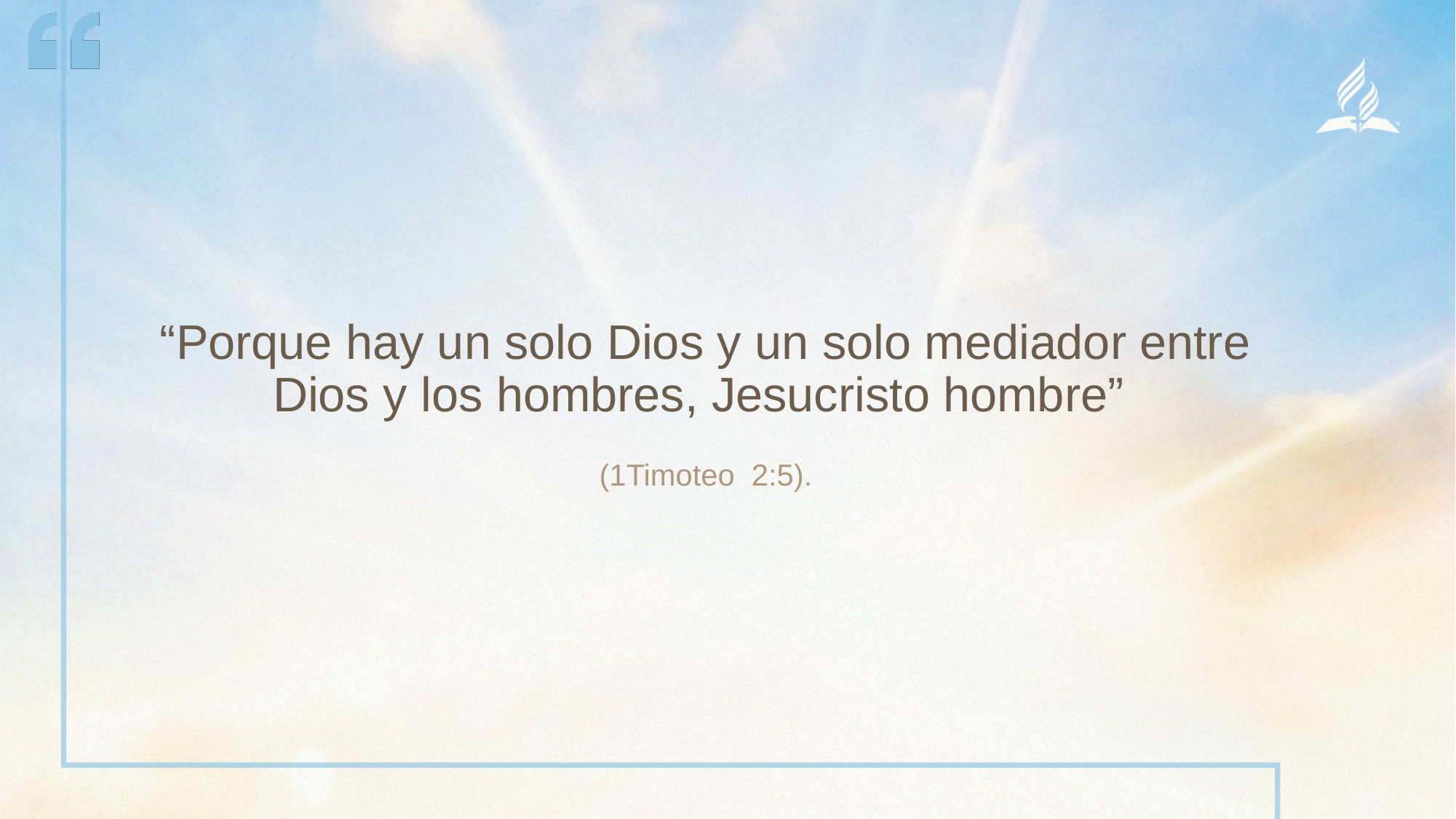

“Porque hay un solo Dios y un solo mediador entre Dios y los hombres, Jesucristo hombre”
(1Timoteo  2:5).